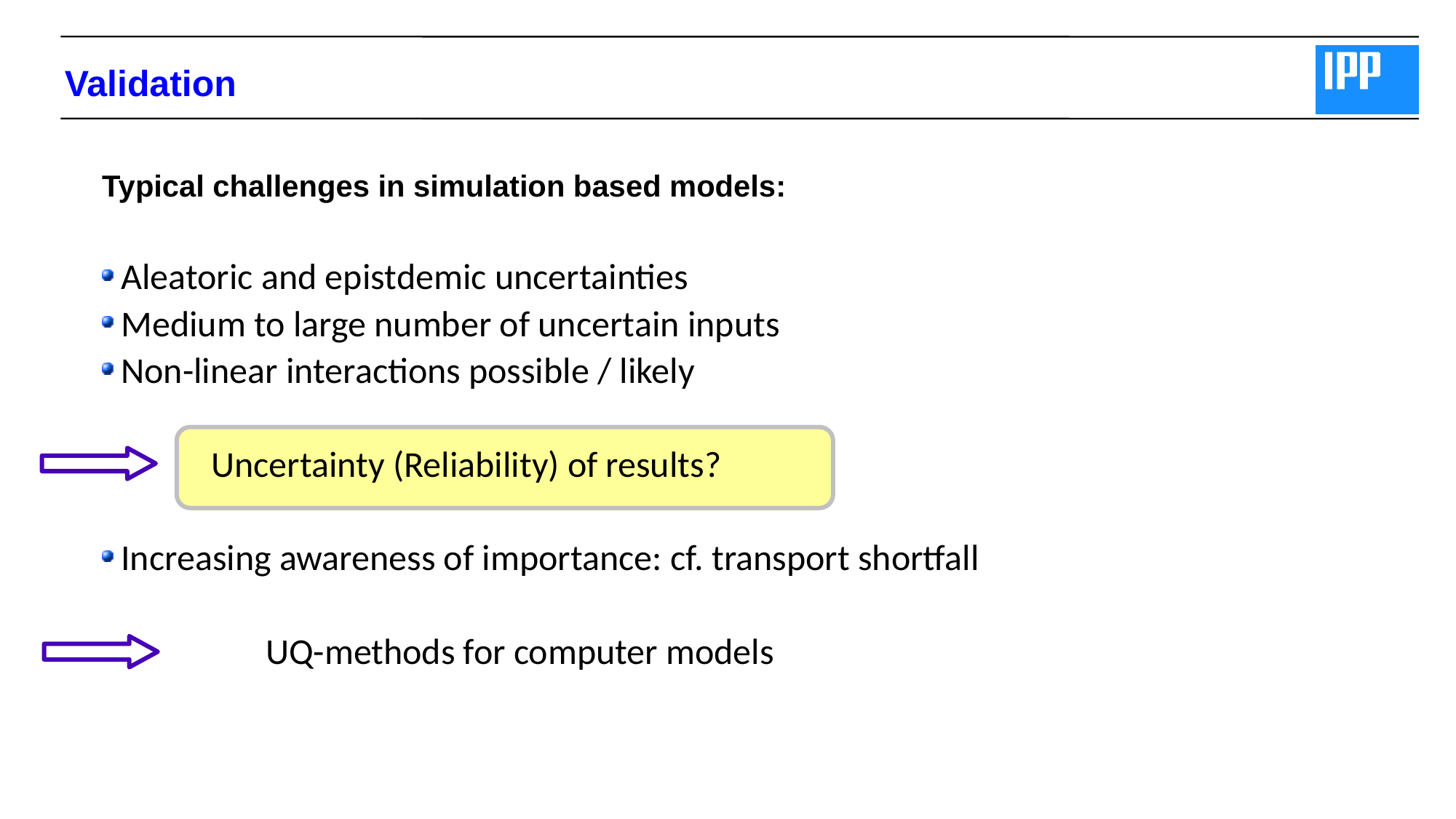

Validation
Typical challenges in simulation based models:

 Aleatoric and epistdemic uncertainties
 Medium to large number of uncertain inputs
 Non-linear interactions possible / likely

Uncertainty (Reliability) of results?

 Increasing awareness of importance: cf. transport shortfall

			UQ-methods for computer models